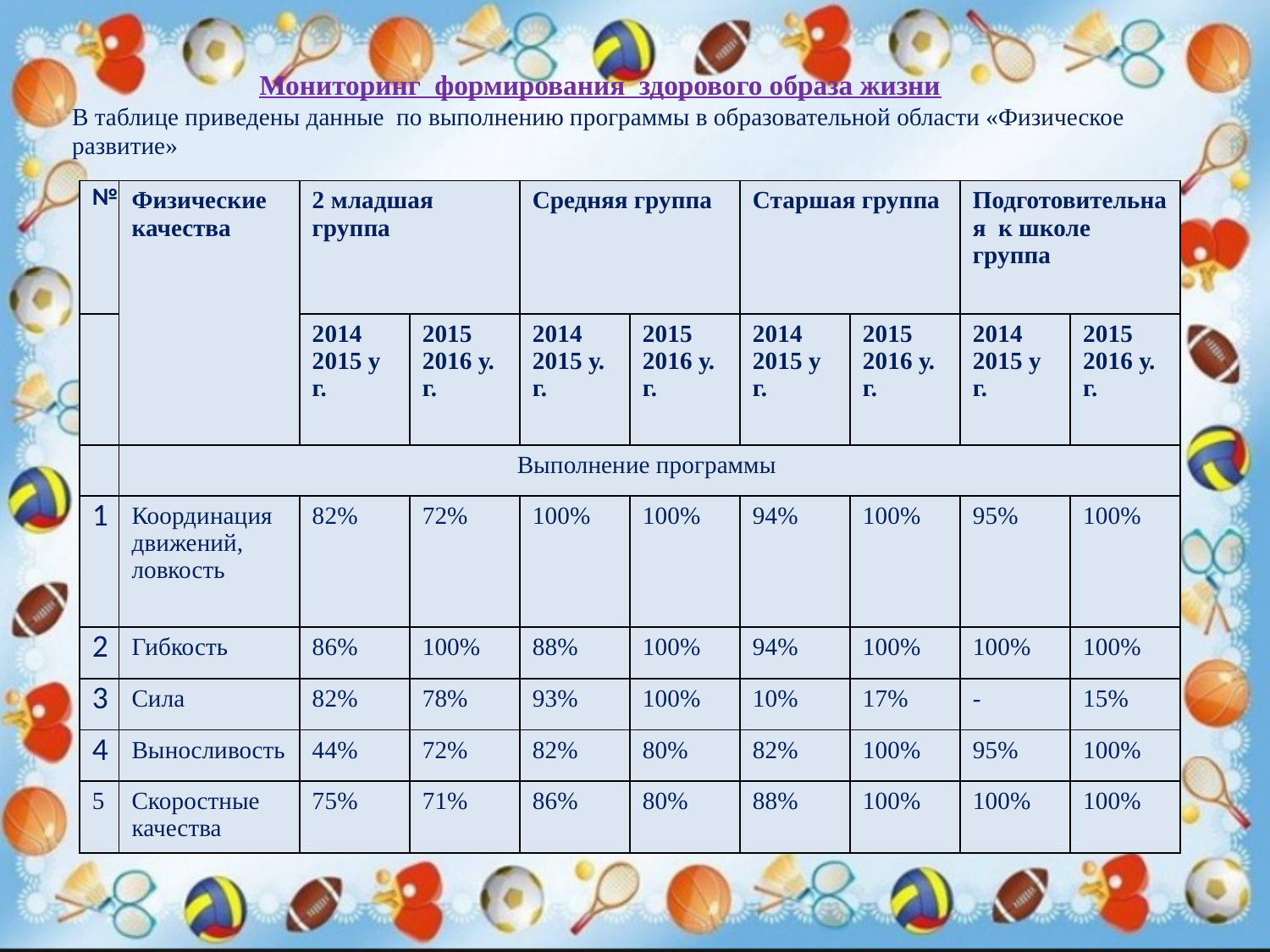

Мониторинг  формирования  здорового образа жизни
В таблице приведены данные  по выполнению программы в образовательной области «Физическое развитие»

| № | Физические качества | 2 младшая группа |  | Средняя группа |  | Старшая группа |  | Подготовительная к школе группа |  |
| --- | --- | --- | --- | --- | --- | --- | --- | --- | --- |
|  |  | 2014 2015 у г. | 2015 2016 у. г. | 2014 2015 у. г. | 2015 2016 у. г. | 2014 2015 у г. | 2015 2016 у. г. | 2014 2015 у г. | 2015 2016 у. г. |
|  | Выполнение программы |  |  |  |  |  |  |  |  |
| 1 | Координация движений, ловкость | 82% | 72% | 100% | 100% | 94% | 100% | 95% | 100% |
| 2 | Гибкость | 86% | 100% | 88% | 100% | 94% | 100% | 100% | 100% |
| 3 | Сила | 82% | 78% | 93% | 100% | 10% | 17% | - | 15% |
| 4 | Выносливость | 44% | 72% | 82% | 80% | 82% | 100% | 95% | 100% |
| 5 | Скоростные качества | 75% | 71% | 86% | 80% | 88% | 100% | 100% | 100% |